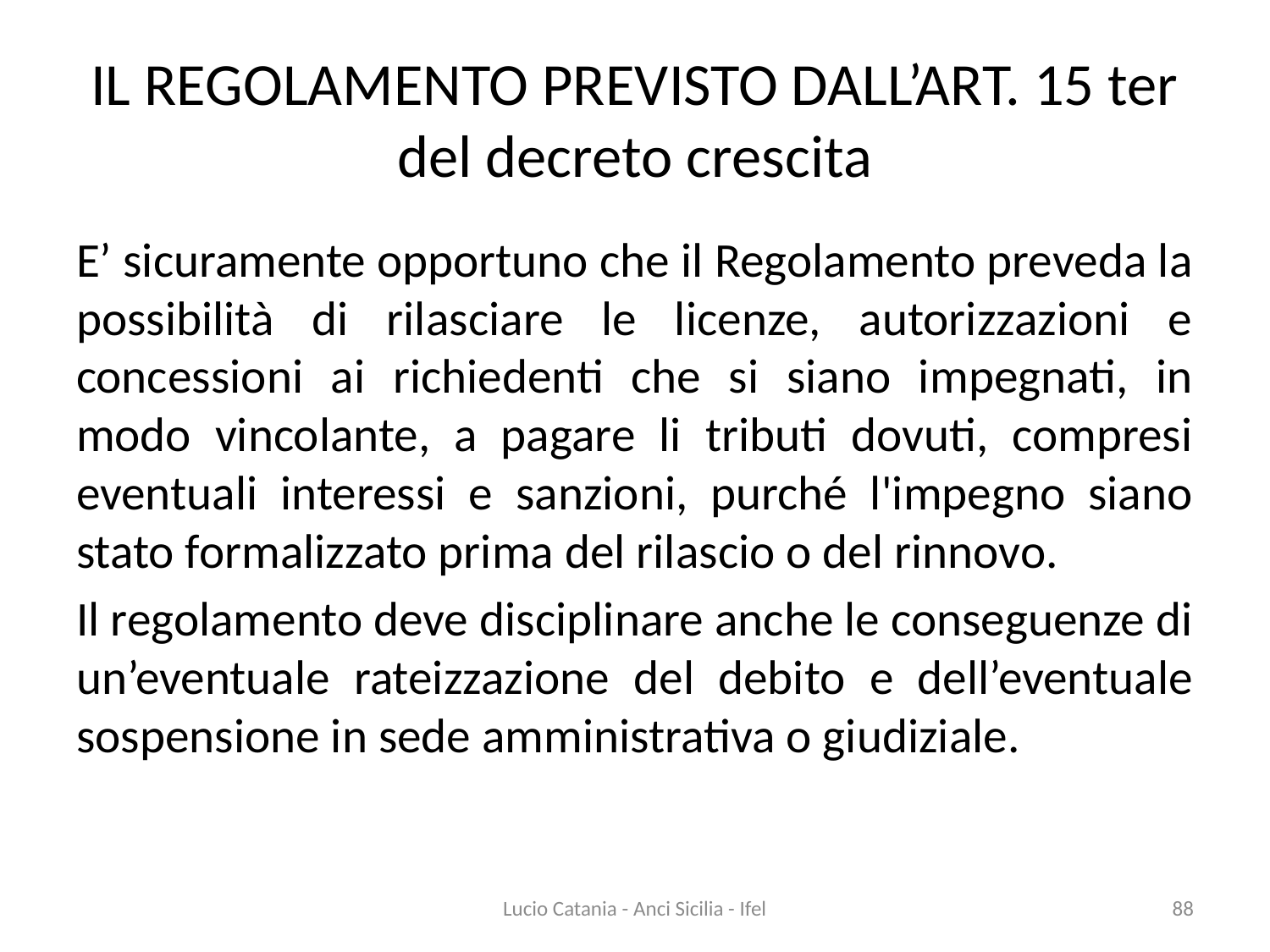

# IL REGOLAMENTO PREVISTO DALL’ART. 15 ter del decreto crescita
E’ sicuramente opportuno che il Regolamento preveda la possibilità di rilasciare le licenze, autorizzazioni e concessioni ai richiedenti che si siano impegnati, in modo vincolante, a pagare li tributi dovuti, compresi eventuali interessi e sanzioni, purché l'impegno siano stato formalizzato prima del rilascio o del rinnovo.
Il regolamento deve disciplinare anche le conseguenze di un’eventuale rateizzazione del debito e dell’eventuale sospensione in sede amministrativa o giudiziale.
Lucio Catania - Anci Sicilia - Ifel
88